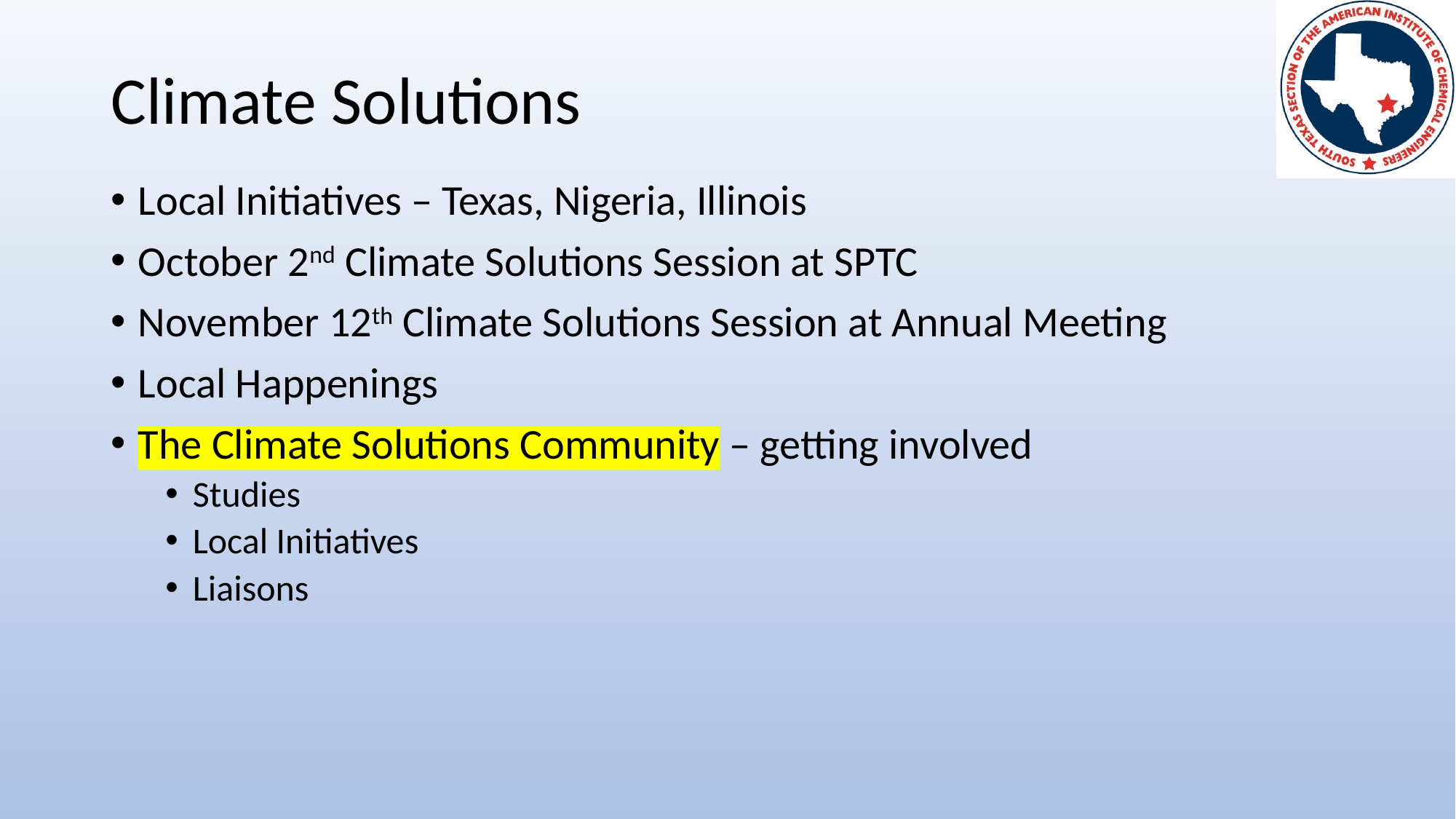

# Climate Solutions
Local Initiatives – Texas, Nigeria, Illinois
October 2nd Climate Solutions Session at SPTC
November 12th Climate Solutions Session at Annual Meeting
Local Happenings
The Climate Solutions Community – getting involved
Studies
Local Initiatives
Liaisons